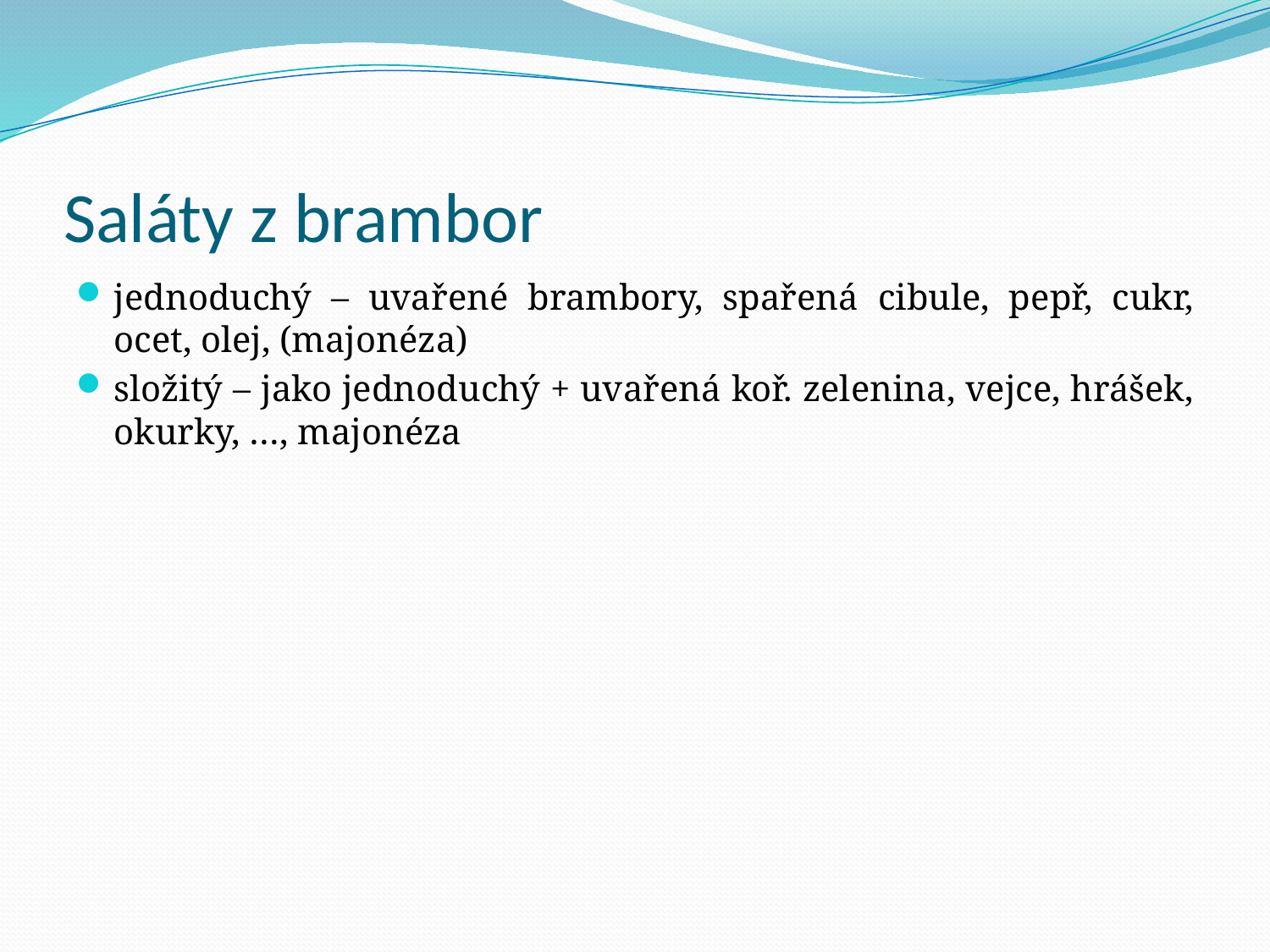

# Saláty z brambor
jednoduchý – uvařené brambory, spařená cibule, pepř, cukr, ocet, olej, (majonéza)
složitý – jako jednoduchý + uvařená koř. zelenina, vejce, hrášek, okurky, …, majonéza